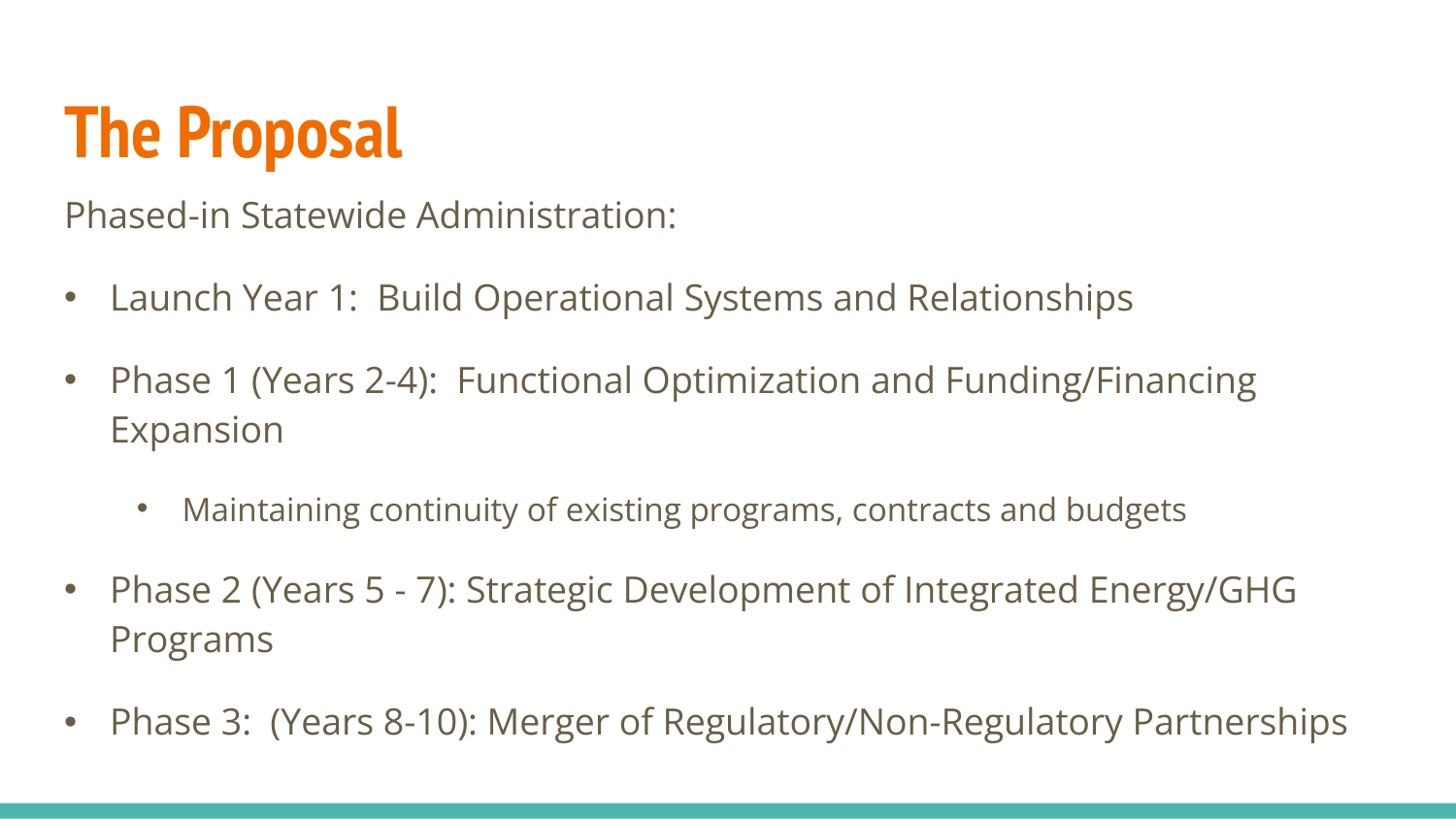

# The Proposal
Phased-in Statewide Administration:
Launch Year 1:  Build Operational Systems and Relationships
Phase 1 (Years 2-4):  Functional Optimization and Funding/Financing Expansion
Maintaining continuity of existing programs, contracts and budgets
Phase 2 (Years 5 - 7): Strategic Development of Integrated Energy/GHG Programs
Phase 3:  (Years 8-10): Merger of Regulatory/Non-Regulatory Partnerships